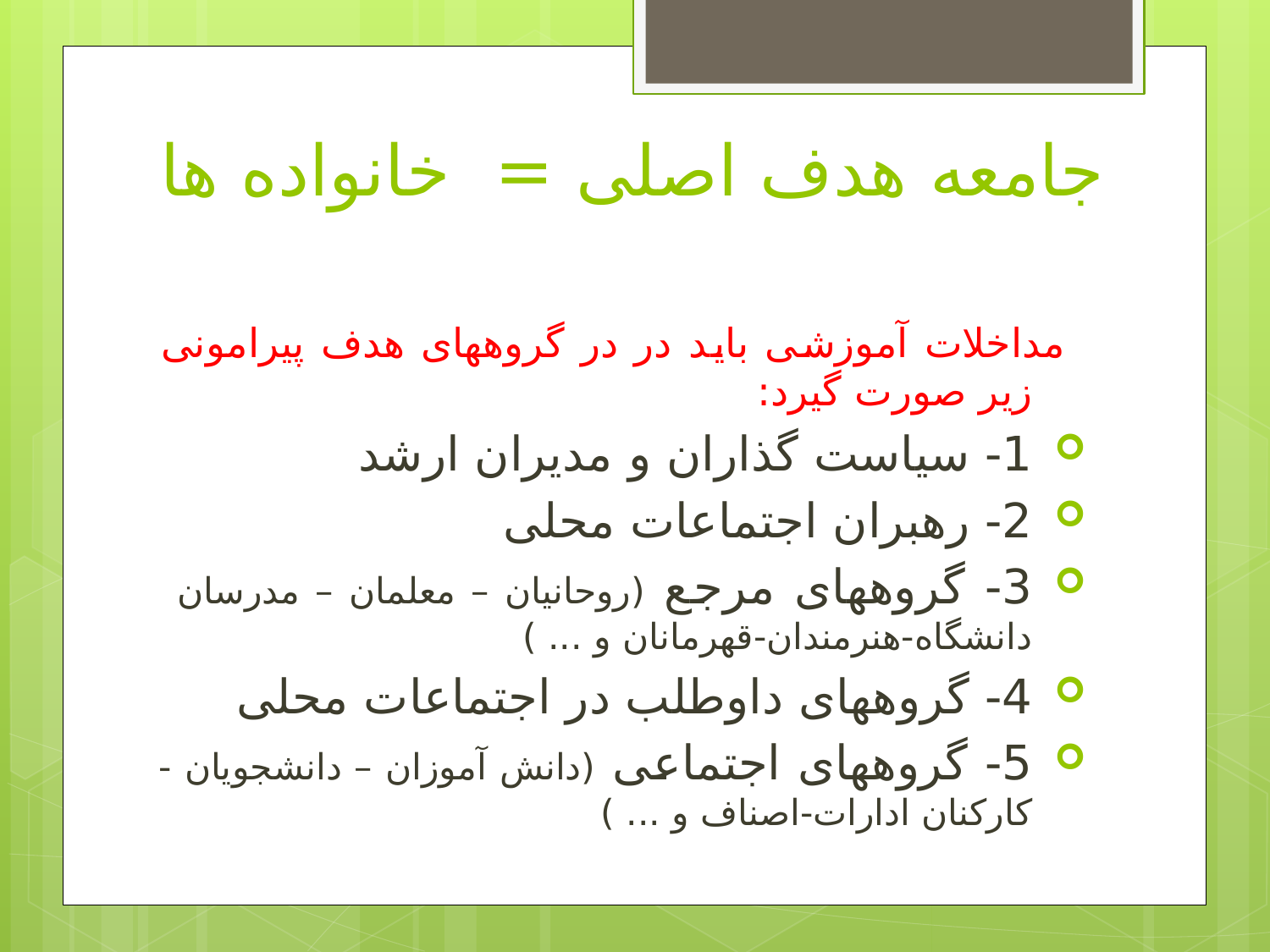

# جامعه هدف اصلی =  خانواده ها
مداخلات آموزشی باید در در گروههای هدف پیرامونی زیر صورت گیرد:
1- سیاست گذاران و مدیران ارشد
2- رهبران اجتماعات محلی
3- گروههای مرجع (روحانیان – معلمان – مدرسان  دانشگاه-هنرمندان-قهرمانان و ... )
4- گروههای داوطلب در اجتماعات محلی
5- گروههای اجتماعی (دانش آموزان – دانشجویان - کارکنان ادارات-اصناف و ... )